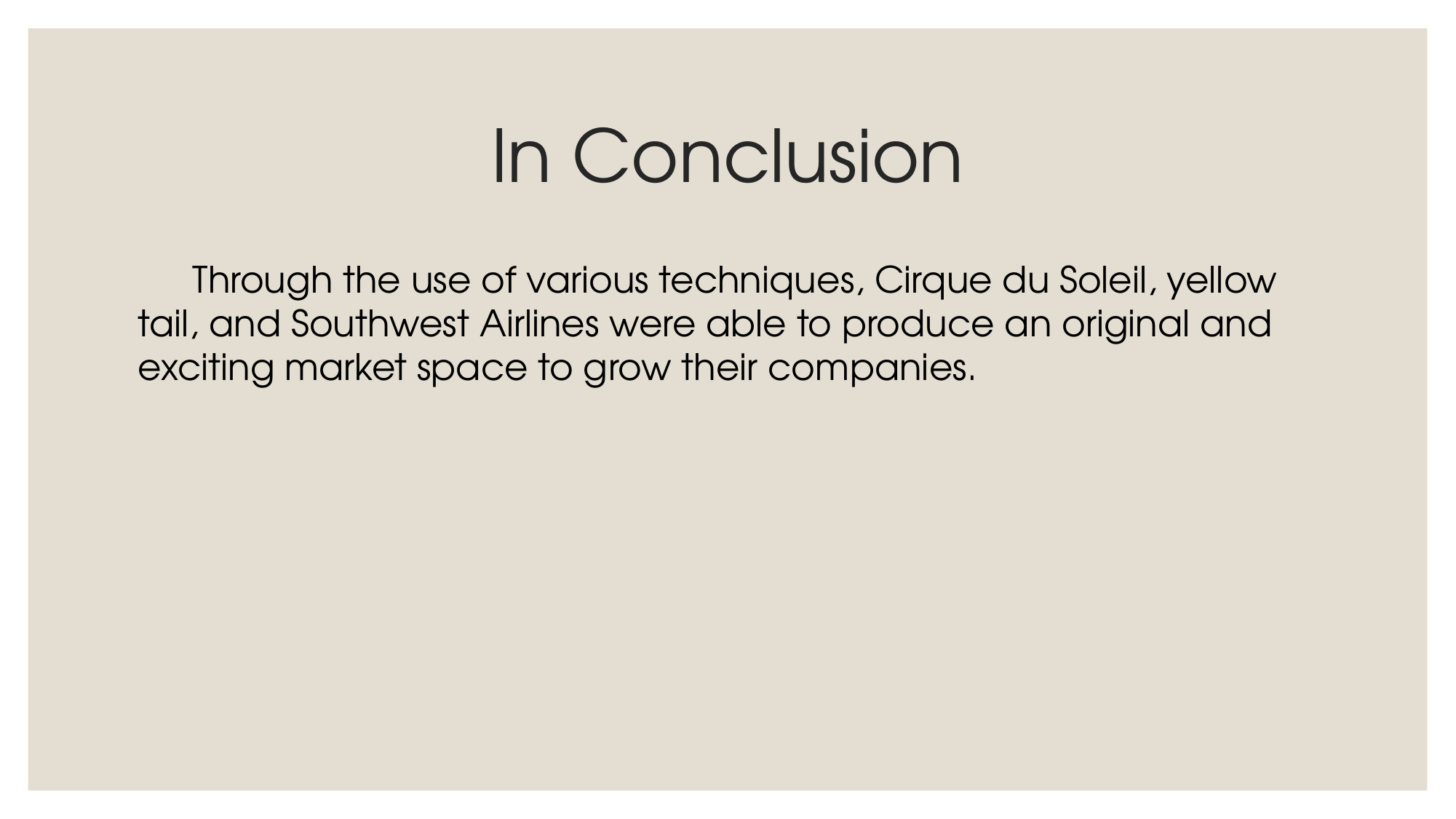

# In Conclusion
Through the use of various techniques, Cirque du Soleil, yellow tail, and Southwest Airlines were able to produce an original and exciting market space to grow their companies.